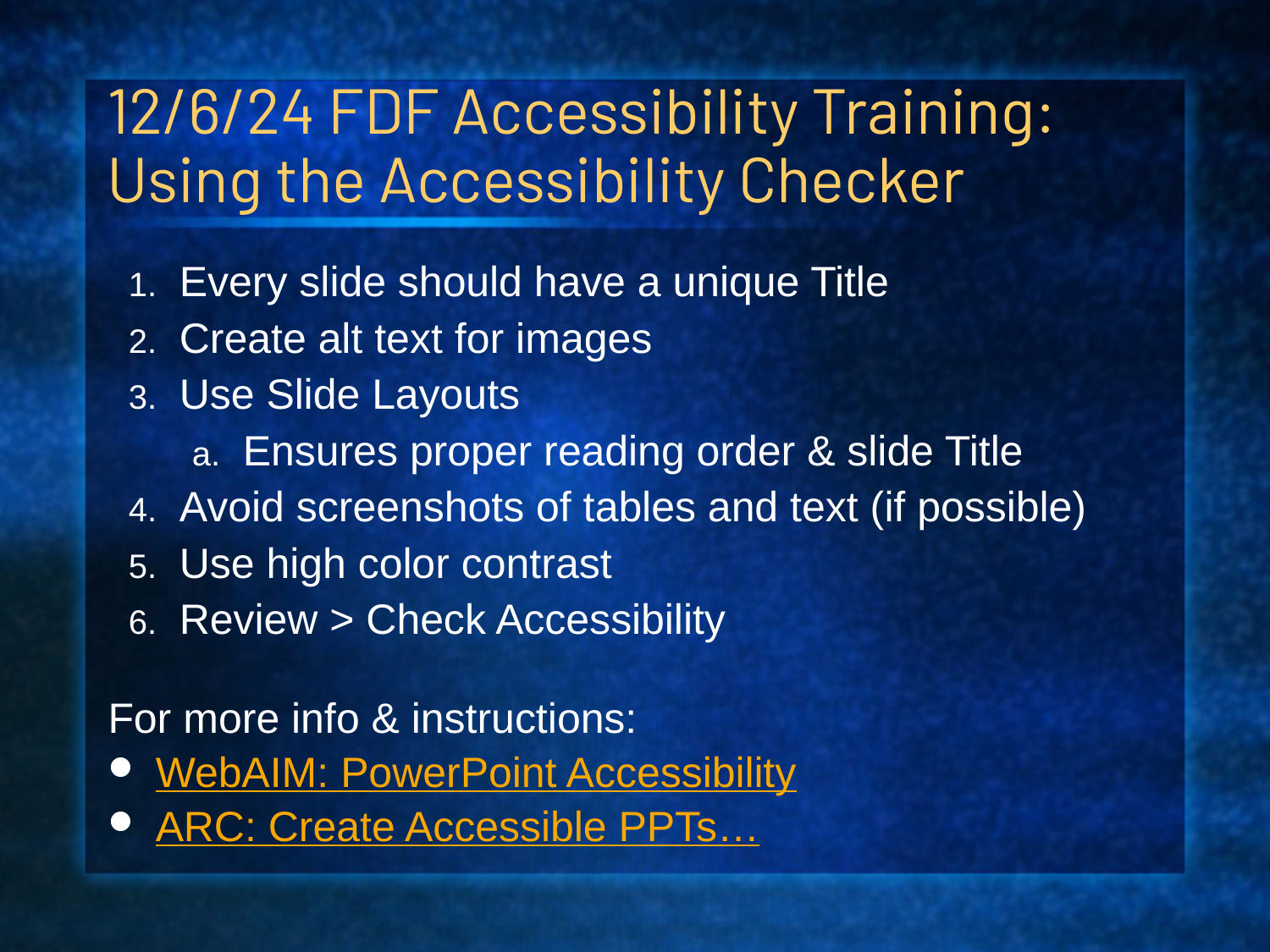

# 12/6/24 FDF Accessibility Training: Using the Accessibility Checker
Every slide should have a unique Title
Create alt text for images
Use Slide Layouts
Ensures proper reading order & slide Title
Avoid screenshots of tables and text (if possible)
Use high color contrast
Review > Check Accessibility

For more info & instructions:
WebAIM: PowerPoint Accessibility
ARC: Create Accessible PPTs…